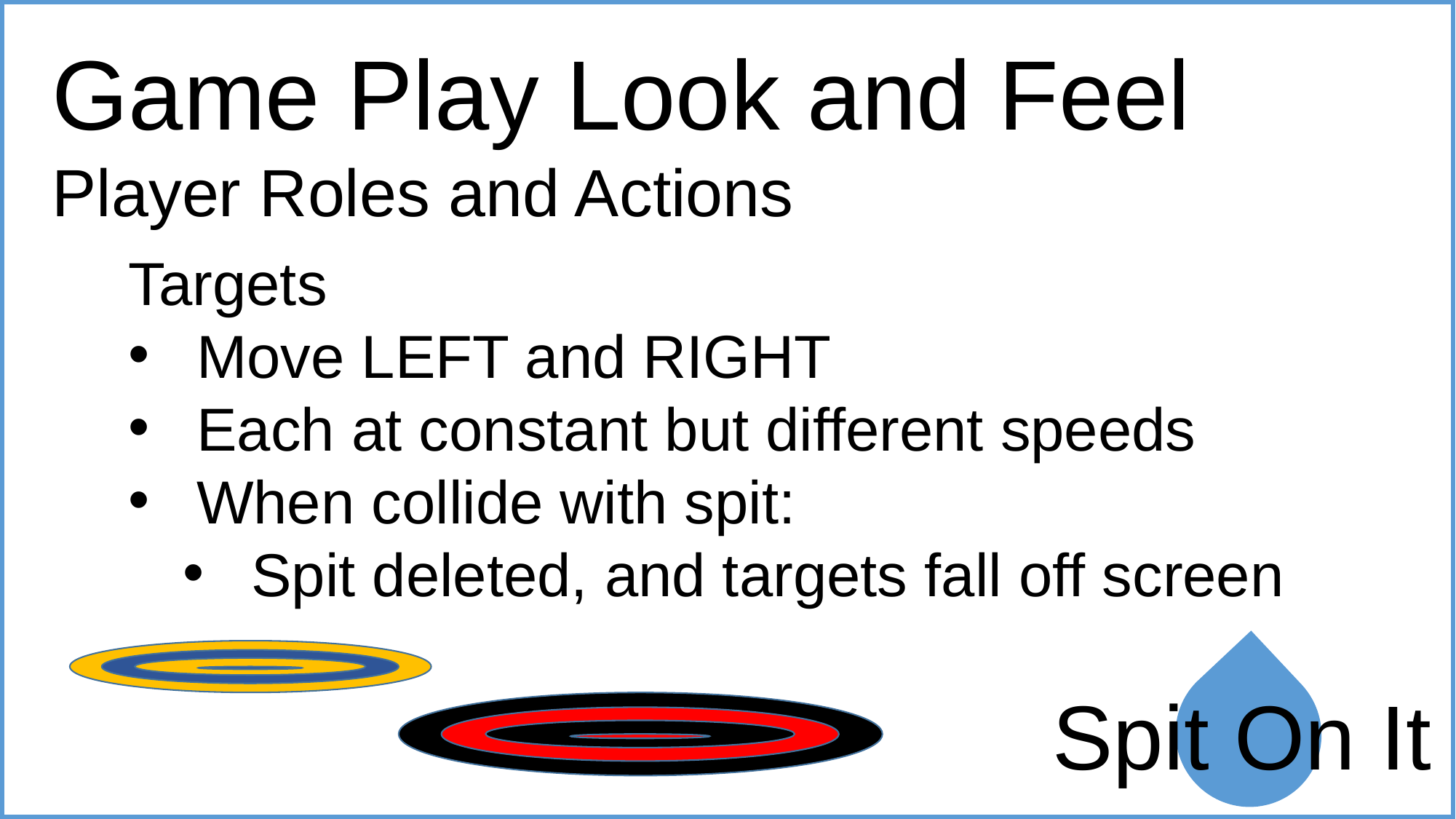

Game Play Look and Feel
Player Roles and Actions
Targets
Move LEFT and RIGHT
Each at constant but different speeds
When collide with spit:
Spit deleted, and targets fall off screen

Spit On It